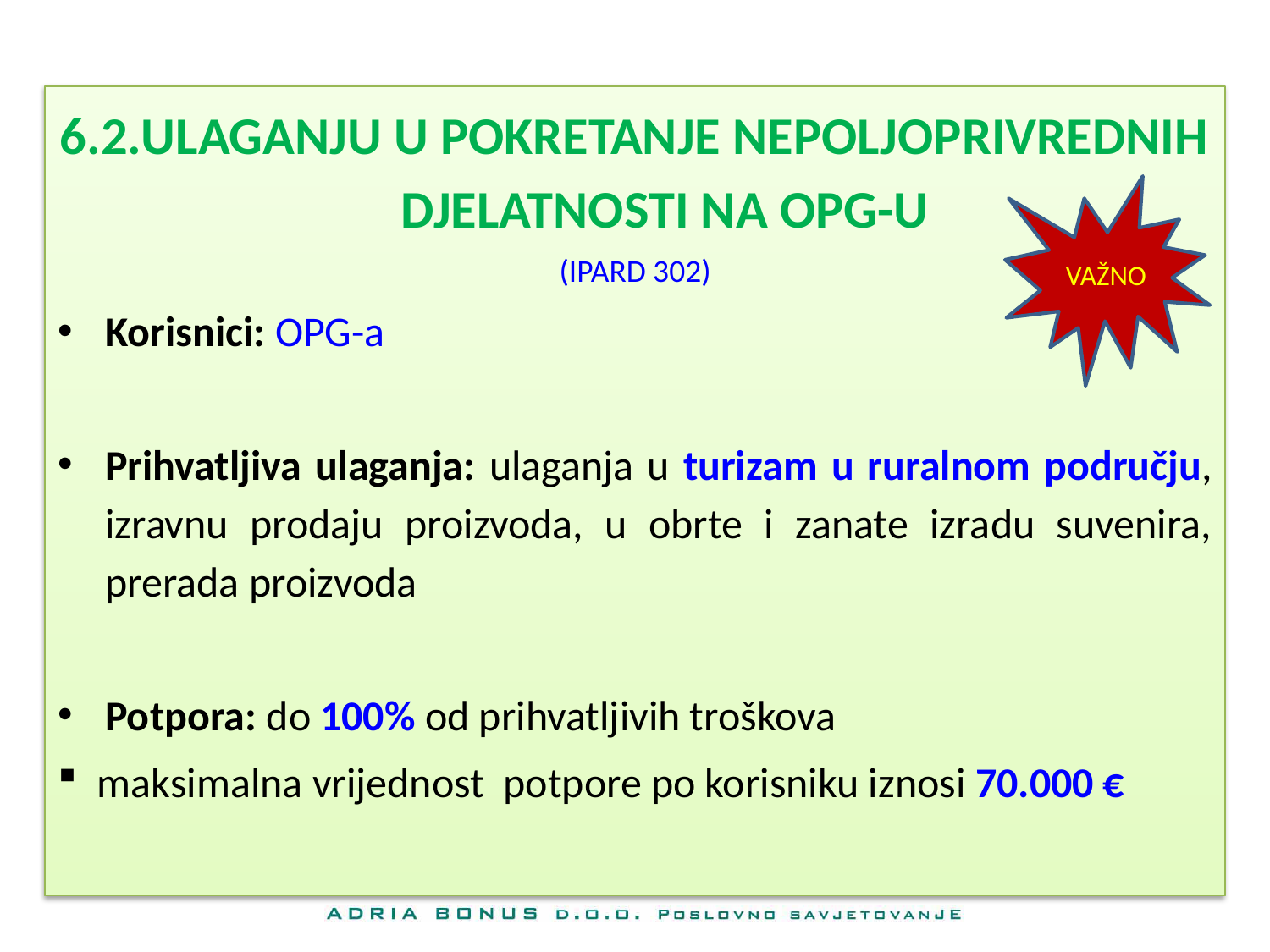

6.2.ULAGANJU U POKRETANJE NEPOLJOPRIVREDNIH  DJELATNOSTI NA OPG-U
(IPARD 302)
Korisnici: OPG-a

Prihvatljiva ulaganja: ulaganja u turizam u ruralnom području, izravnu prodaju proizvoda, u obrte i zanate izradu suvenira, prerada proizvoda

Potpora: do 100% od prihvatljivih troškova
maksimalna vrijednost  potpore po korisniku iznosi 70.000 €

VAŽNO